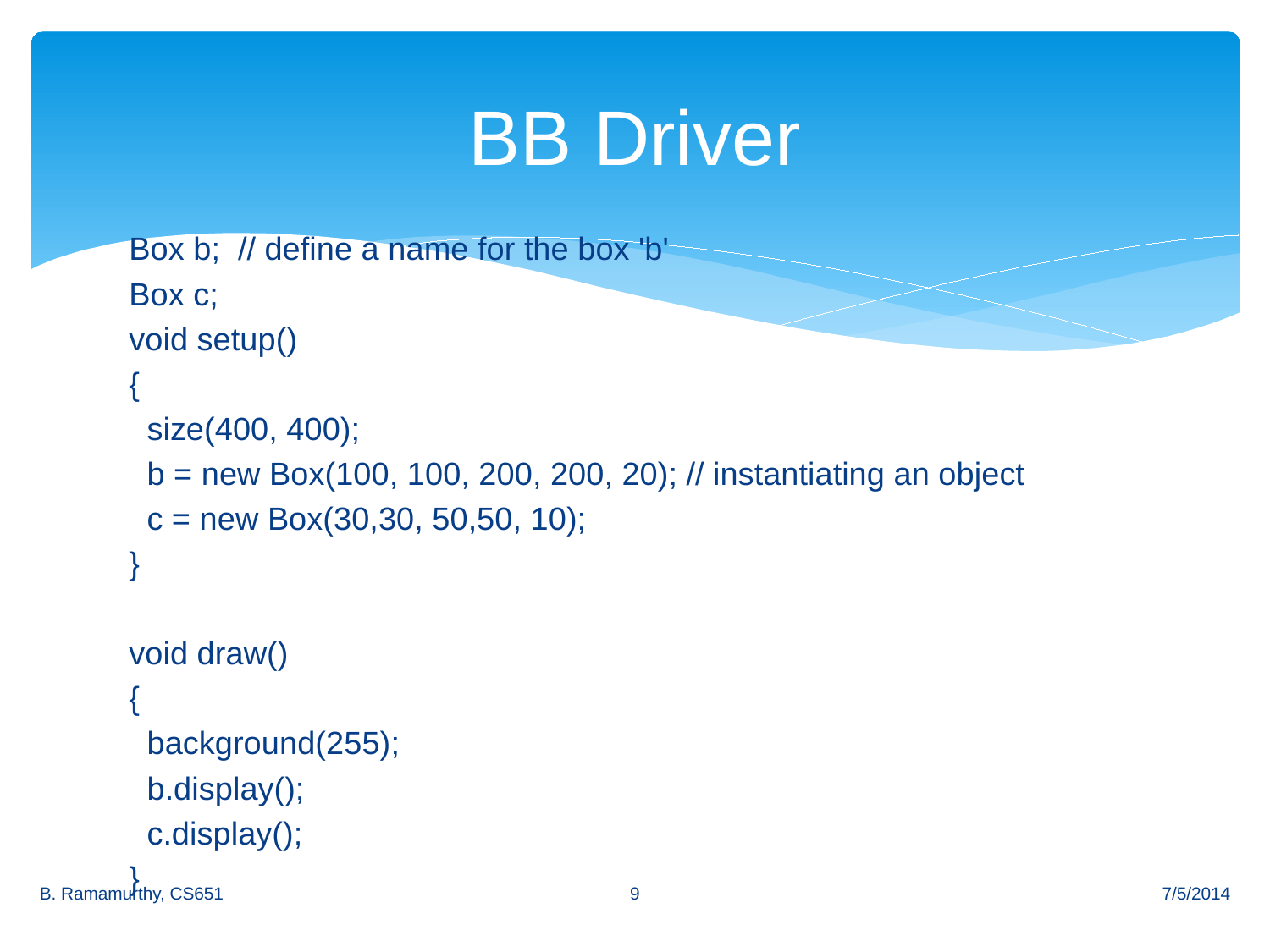

# BB Driver
Box b;  // define a name for the box 'b'
Box c;
void setup()
{
  size(400, 400);
  b = new Box(100, 100, 200, 200, 20); // instantiating an object
  c = new Box(30,30, 50,50, 10);
}

void draw()
{
  background(255);
  b.display();
  c.display();
}

9
B. Ramamurthy, CS651
7/5/2014